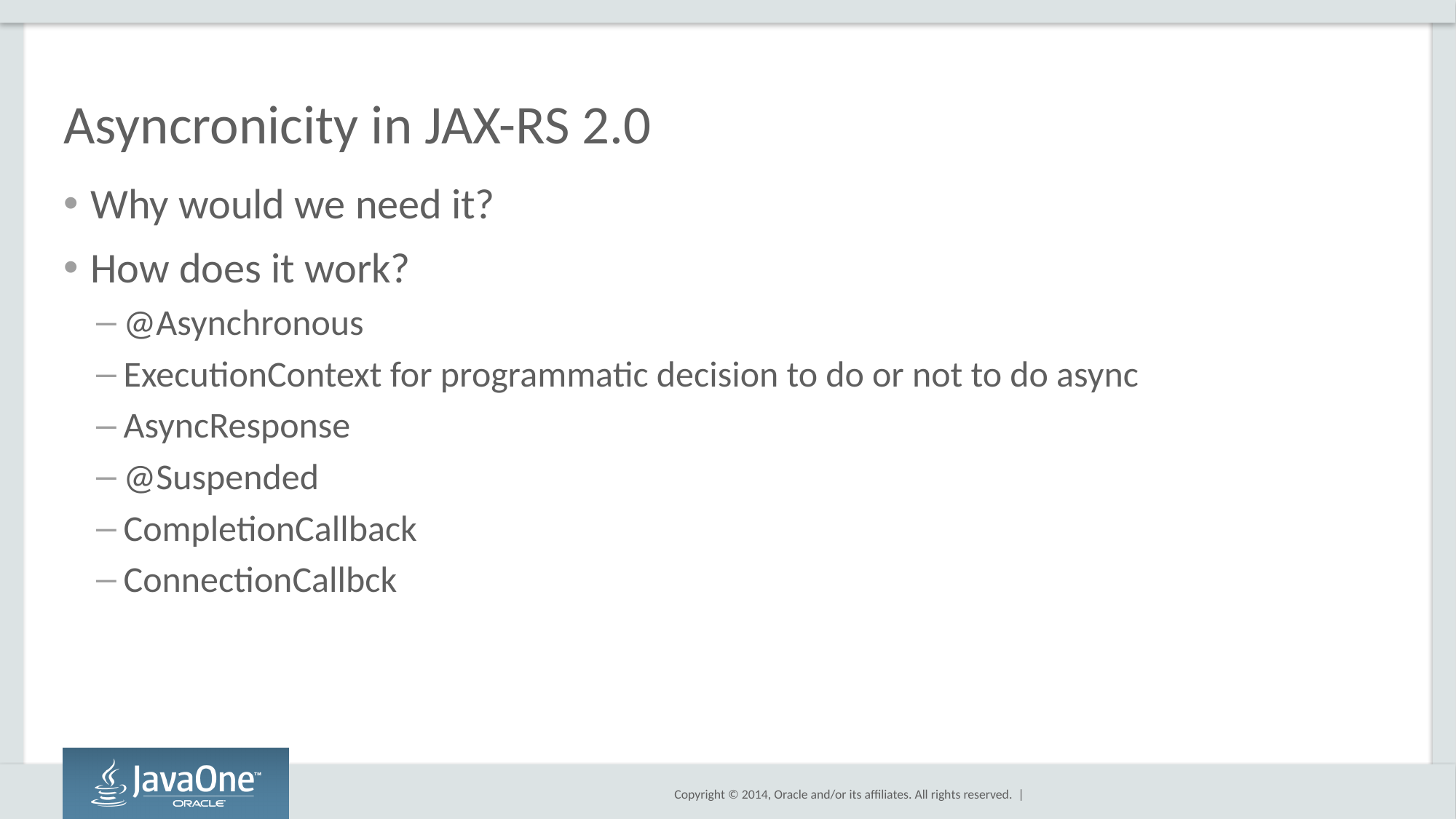

# Asyncronicity in JAX-RS 2.0
Why would we need it?
How does it work?
@Asynchronous
ExecutionContext for programmatic decision to do or not to do async
AsyncResponse
@Suspended
CompletionCallback
ConnectionCallbck